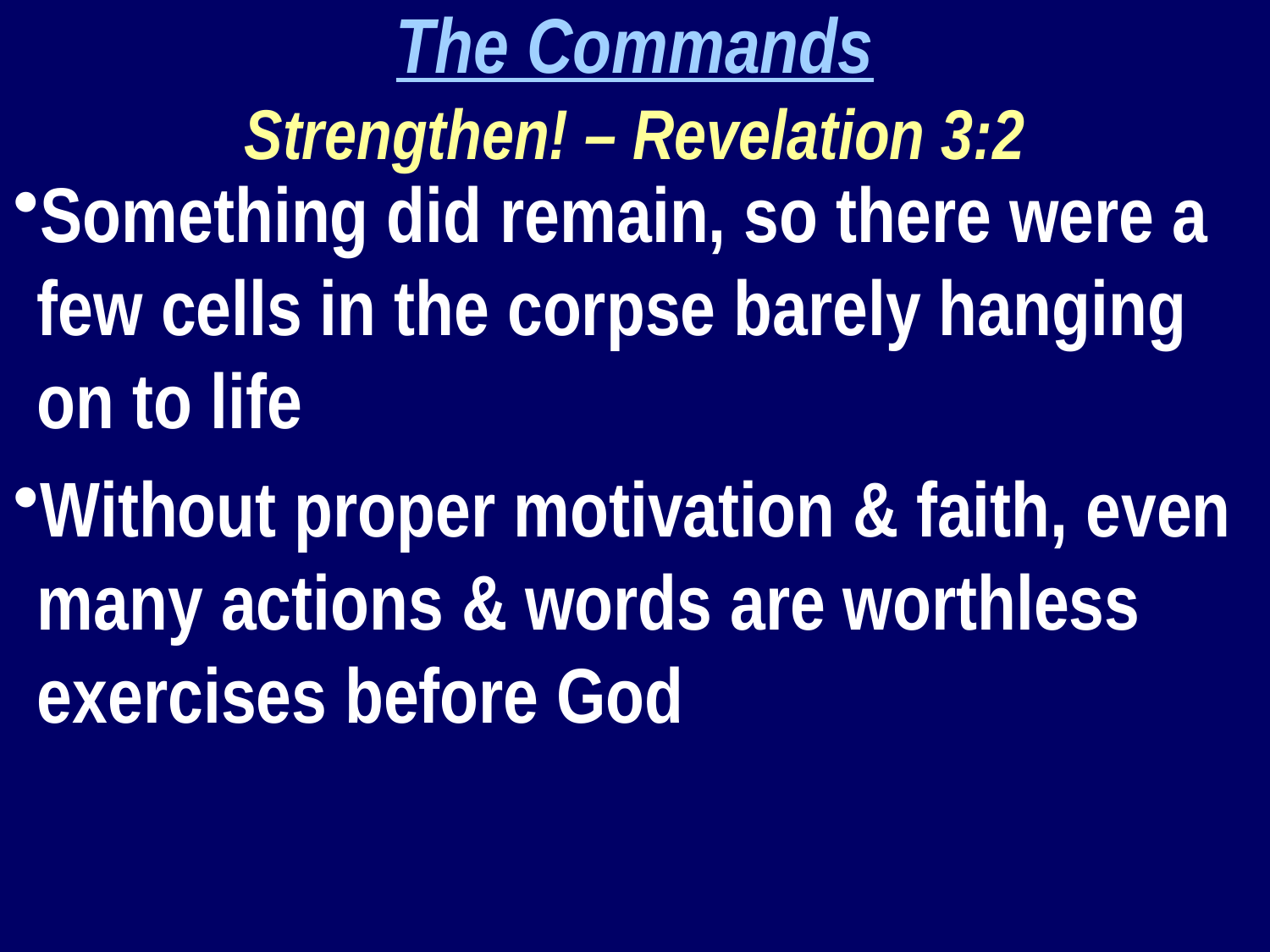

The Commands
Strengthen! – Revelation 3:2
Something did remain, so there were a few cells in the corpse barely hanging on to life
Without proper motivation & faith, even many actions & words are worthless exercises before God